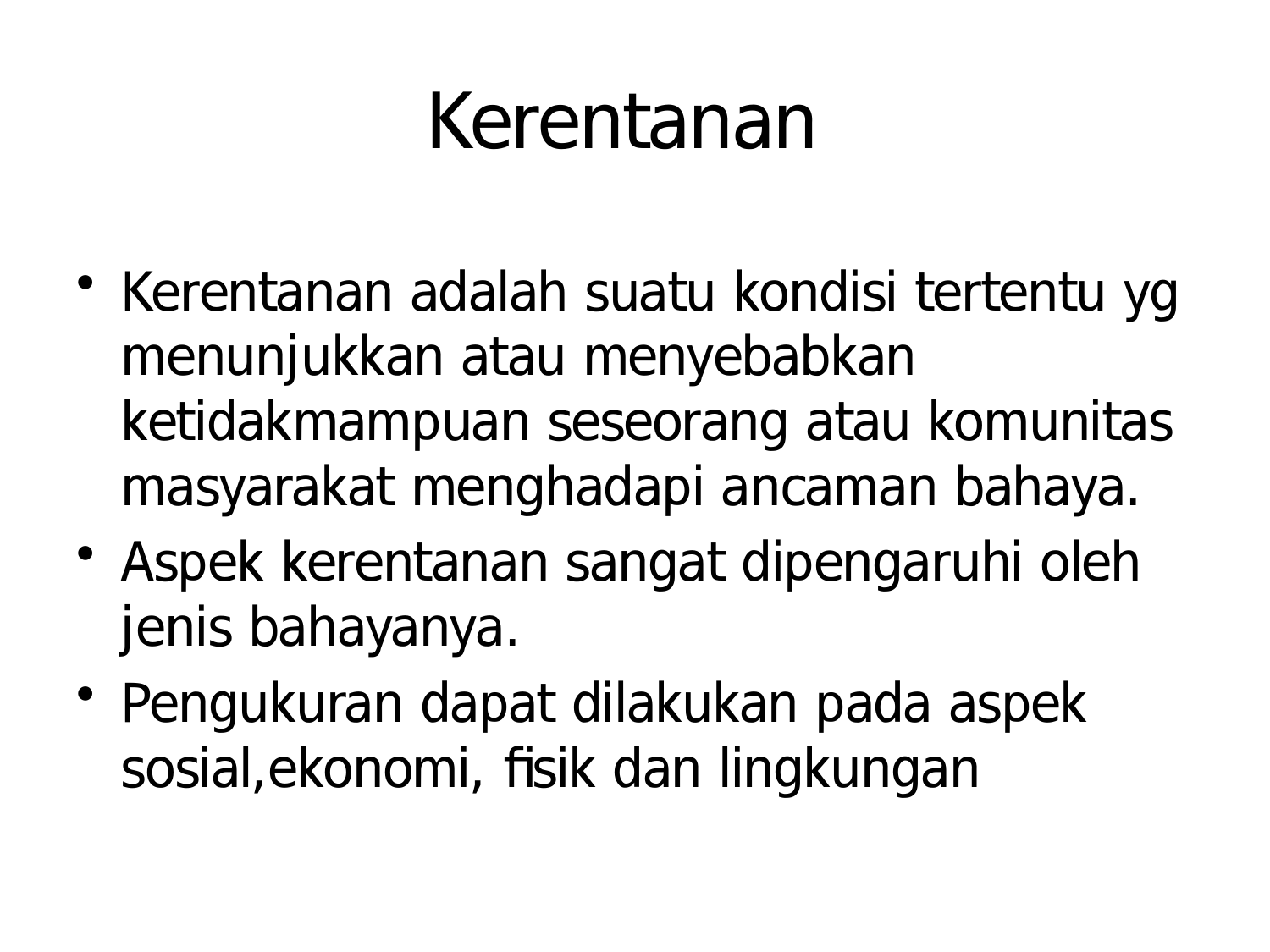

# Kerentanan
Kerentanan adalah suatu kondisi tertentu yg menunjukkan atau menyebabkan ketidakmampuan seseorang atau komunitas masyarakat menghadapi ancaman bahaya.
Aspek kerentanan sangat dipengaruhi oleh jenis bahayanya.
Pengukuran dapat dilakukan pada aspek sosial,ekonomi, fisik dan lingkungan